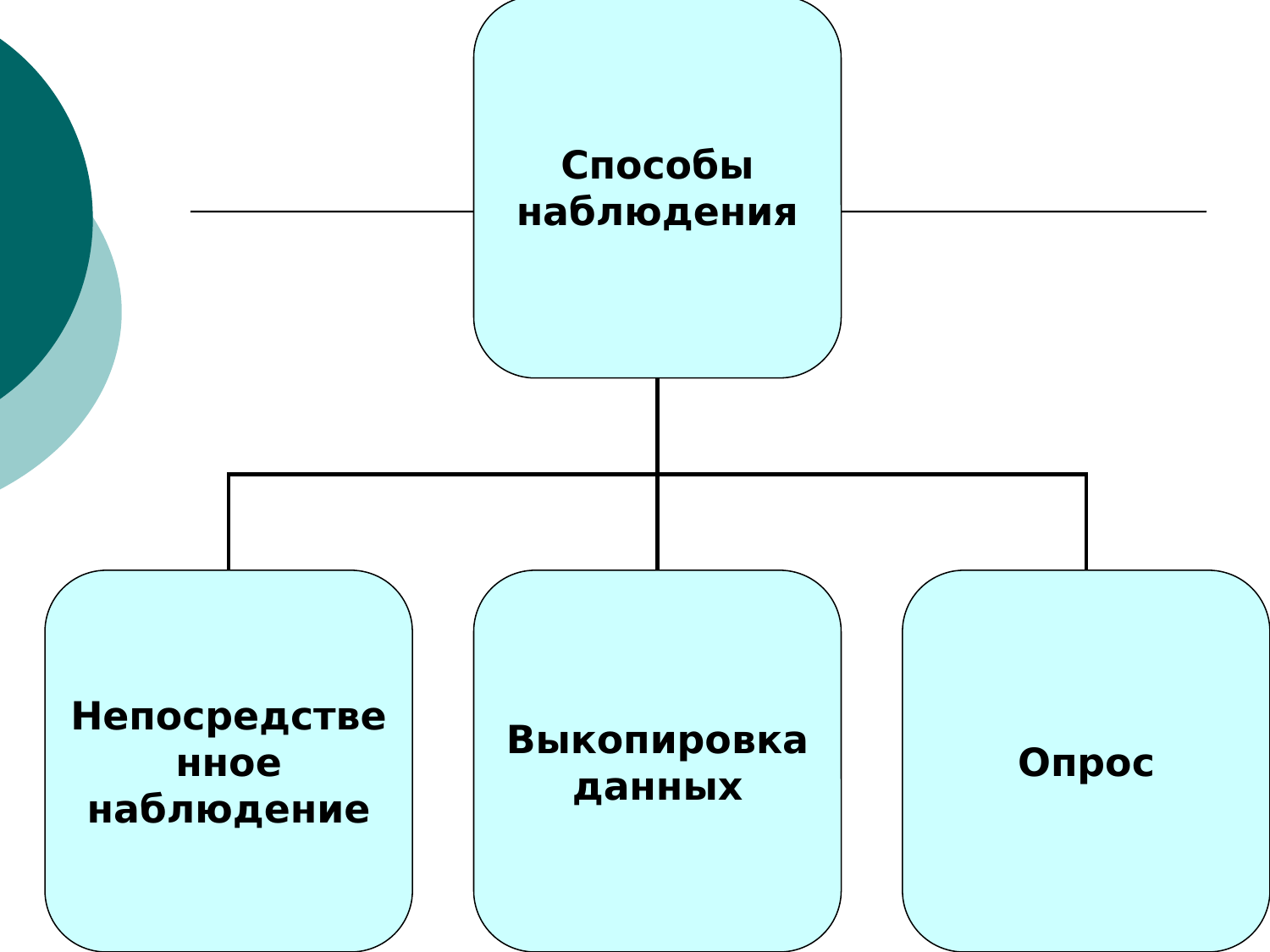

Способы наблюдения
Непосредственное наблюдение
Выкопировка данных
Опрос